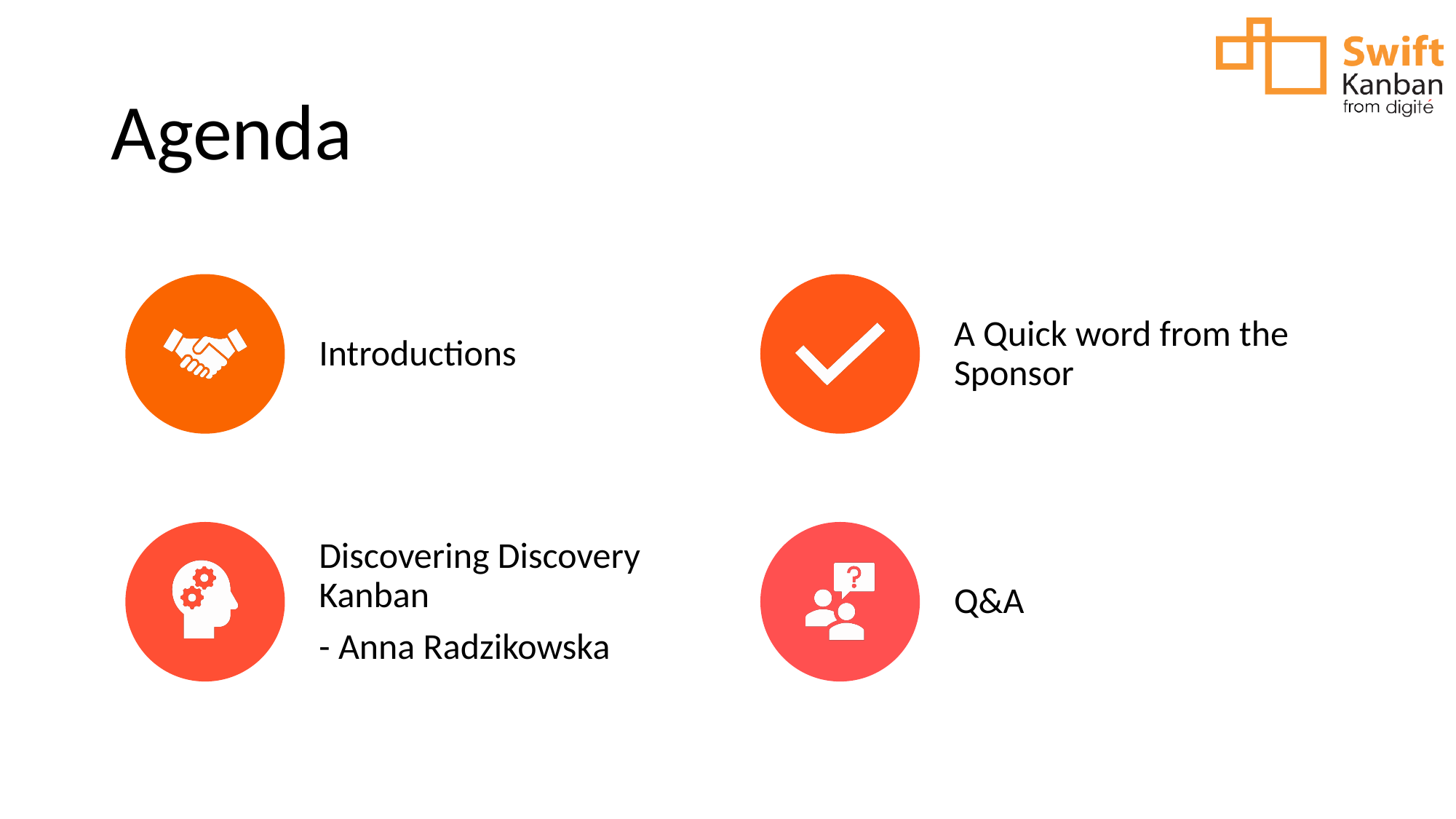

# Agenda
Introductions
A Quick word from the Sponsor
Discovering Discovery Kanban
- Anna Radzikowska
Q&A